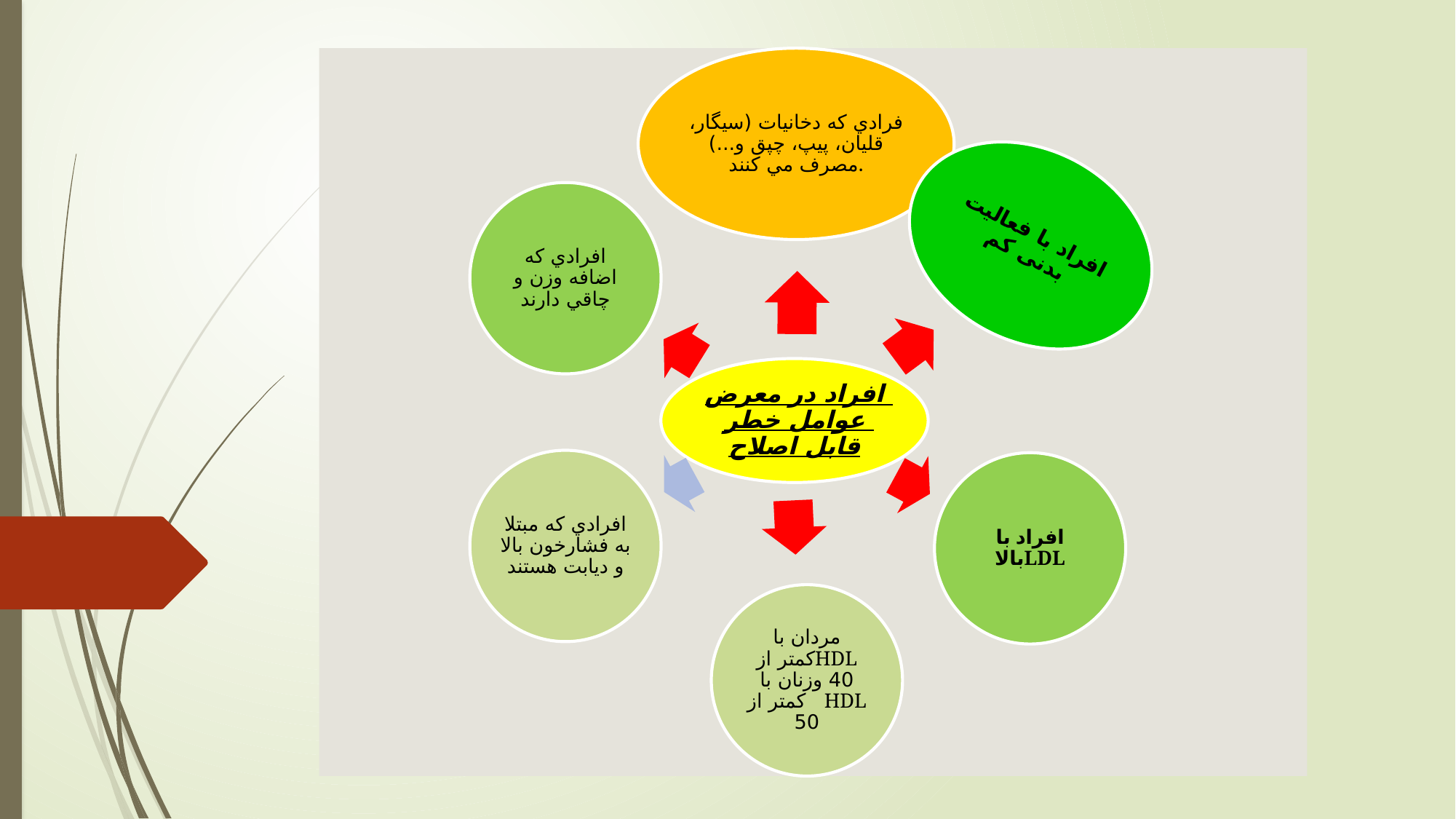

افراد در معرض عوامل خطر قابل اصلاح

فرادي كه دخانيات (سيگار، قليان، پيپ، چپق و...) مصرف مي كنند.

افراد با فعالیت بدنی کم

افراد با LDLبالا

مردان با HDLکمتر از 40 وزنان با HDL   کمتر از 50

افرادي كه مبتلا به فشارخون بالا و ديابت هستند

افرادي كه اضافه وزن و چاقي دارند